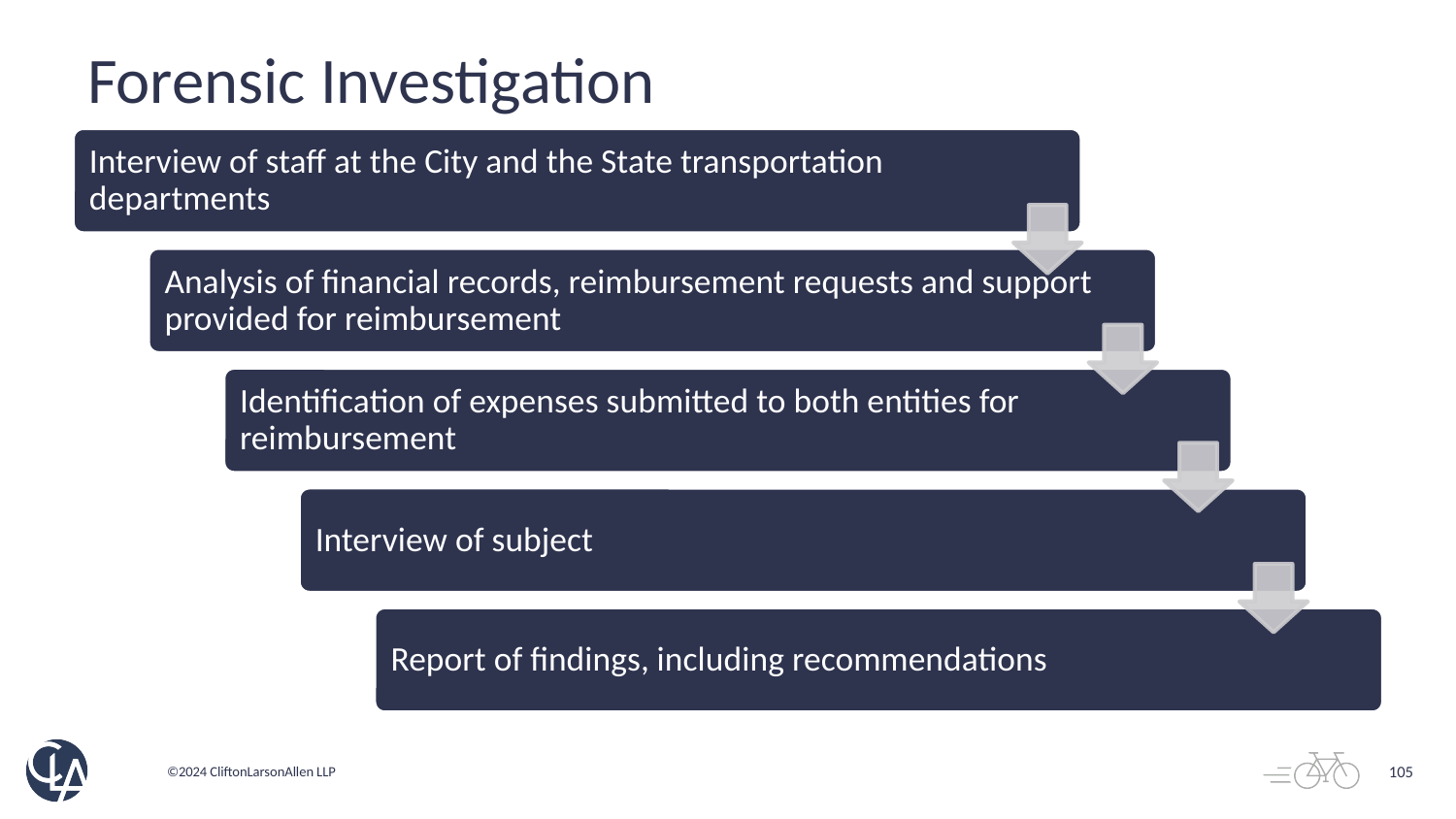

# Forensic Investigation
Interview of staff at the City and the State transportation departments
Analysis of financial records, reimbursement requests and support provided for reimbursement
Identification of expenses submitted to both entities for reimbursement
Interview of subject
Report of findings, including recommendations

105